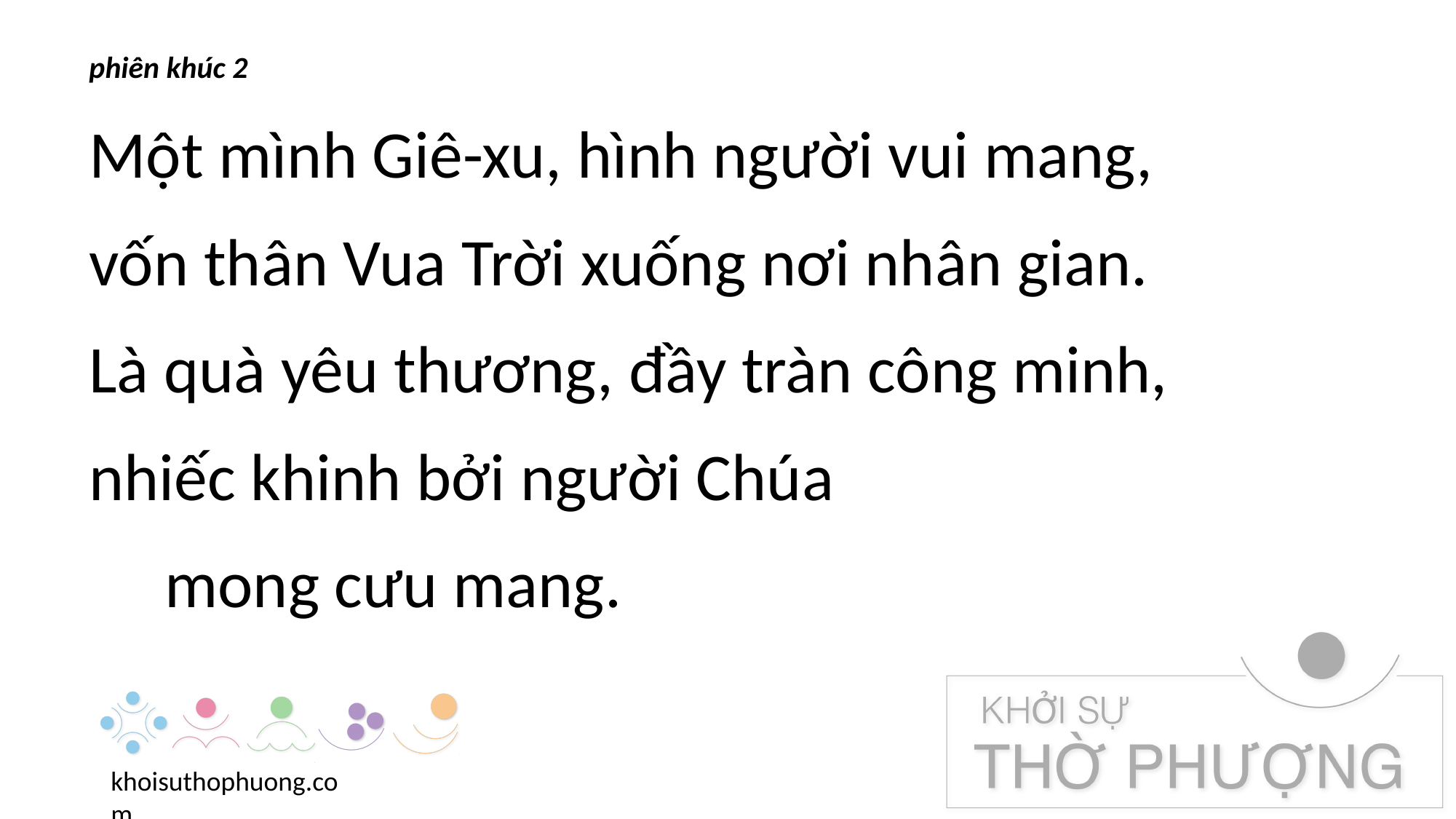

phiên khúc 2
Một mình Giê-xu, hình người vui mang,
vốn thân Vua Trời xuống nơi nhân gian.
Là quà yêu thương, đầy tràn công minh,
nhiếc khinh bởi người Chúa
     mong cưu mang.